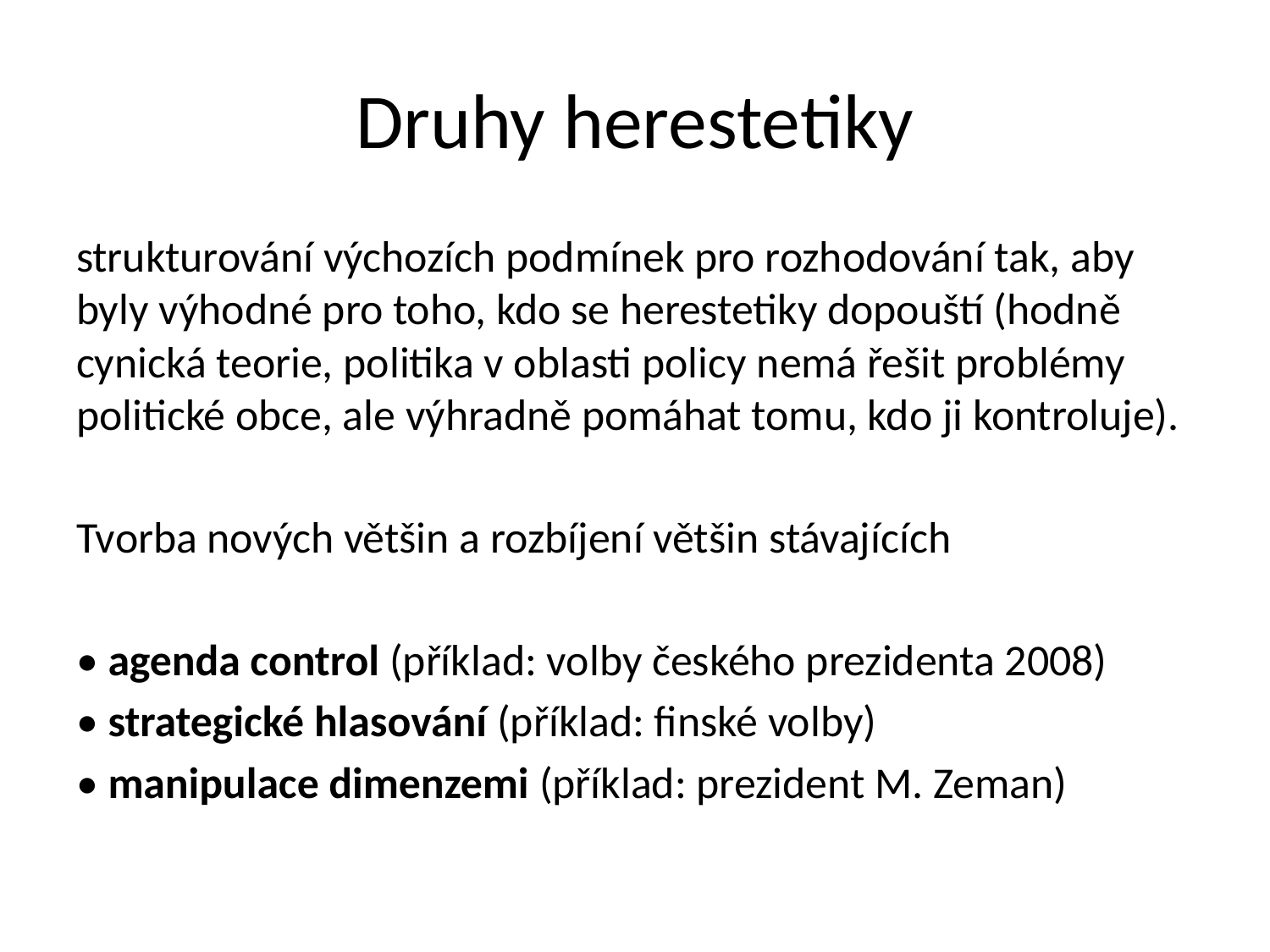

# Druhy herestetiky
strukturování výchozích podmínek pro rozhodování tak, aby byly výhodné pro toho, kdo se herestetiky dopouští (hodně cynická teorie, politika v oblasti policy nemá řešit problémy politické obce, ale výhradně pomáhat tomu, kdo ji kontroluje).

Tvorba nových většin a rozbíjení většin stávajících

• agenda control (příklad: volby českého prezidenta 2008)
• strategické hlasování (příklad: finské volby)
• manipulace dimenzemi (příklad: prezident M. Zeman)